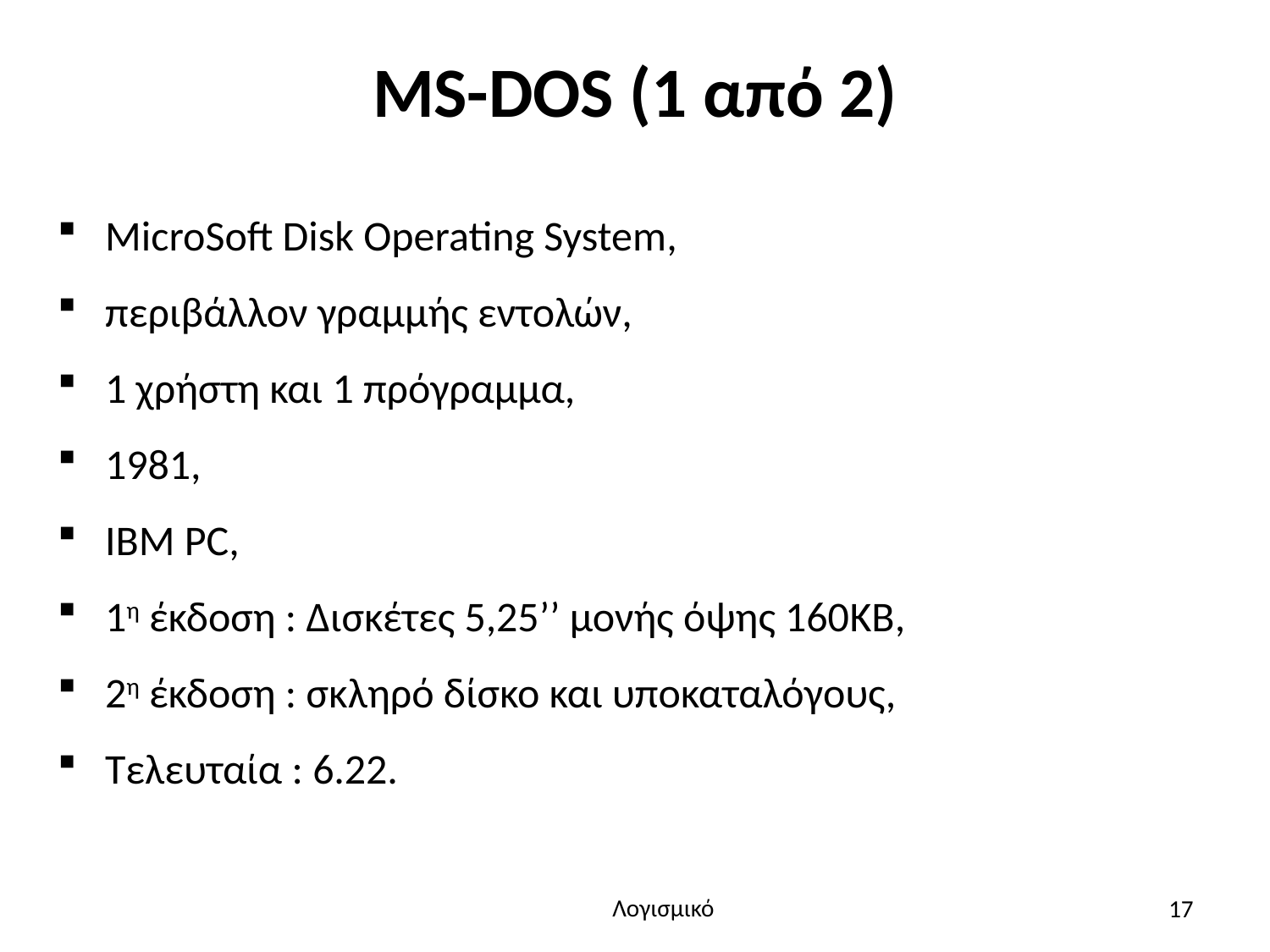

# MS-DOS (1 από 2)
MicroSoft Disk Operating System,
περιβάλλον γραμμής εντoλών,
1 χρήστη και 1 πρόγραμμα,
1981,
ΙΒΜ PC,
1η έκδοση : Δισκέτες 5,25’’ μονής όψης 160KB,
2η έκδοση : σκληρό δίσκο και υποκαταλόγους,
Τελευταία : 6.22.
17
Λογισμικό